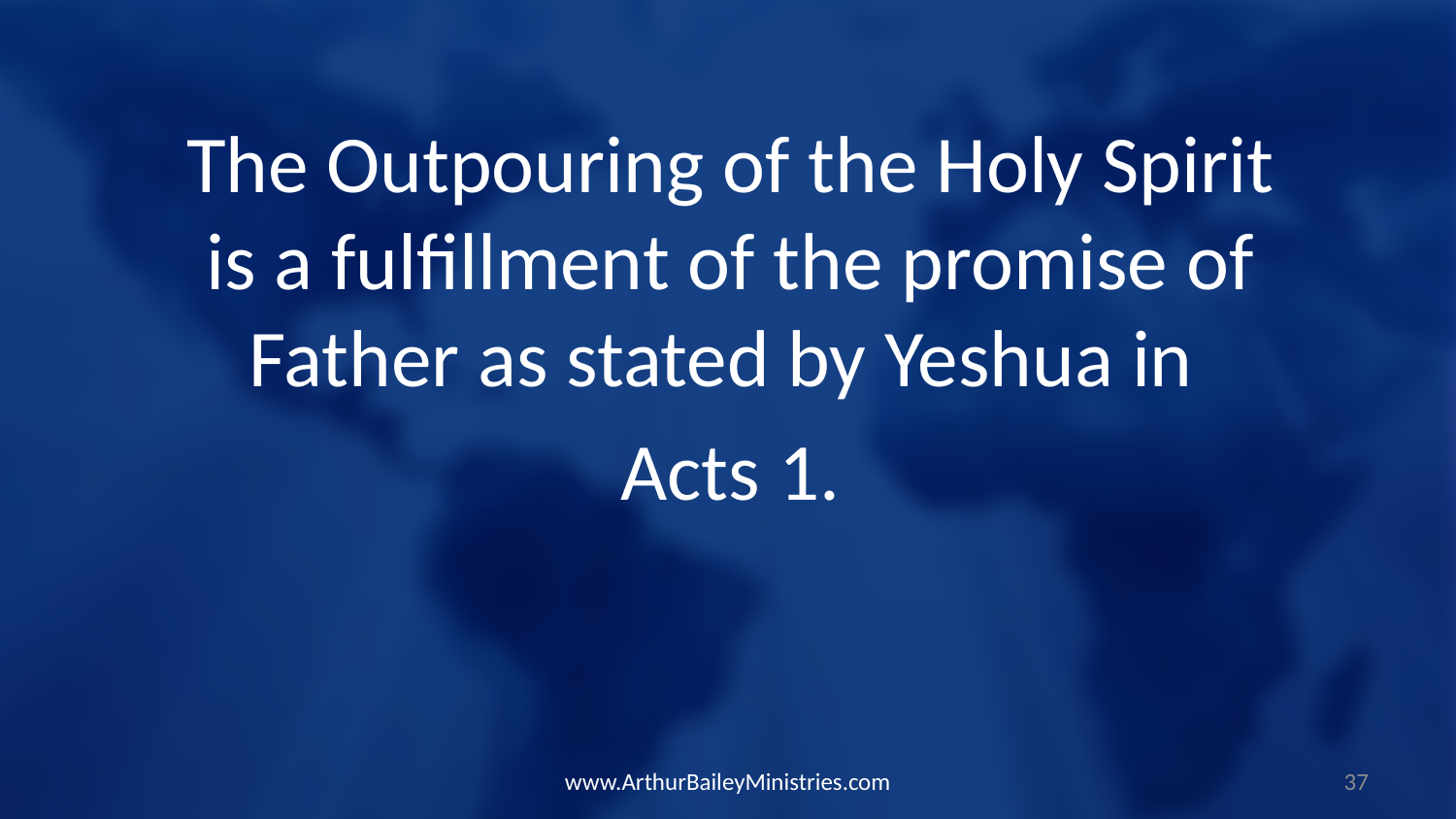

The Outpouring of the Holy Spirit is a fulfillment of the promise of Father as stated by Yeshua in
Acts 1.

www.ArthurBaileyMinistries.com
37